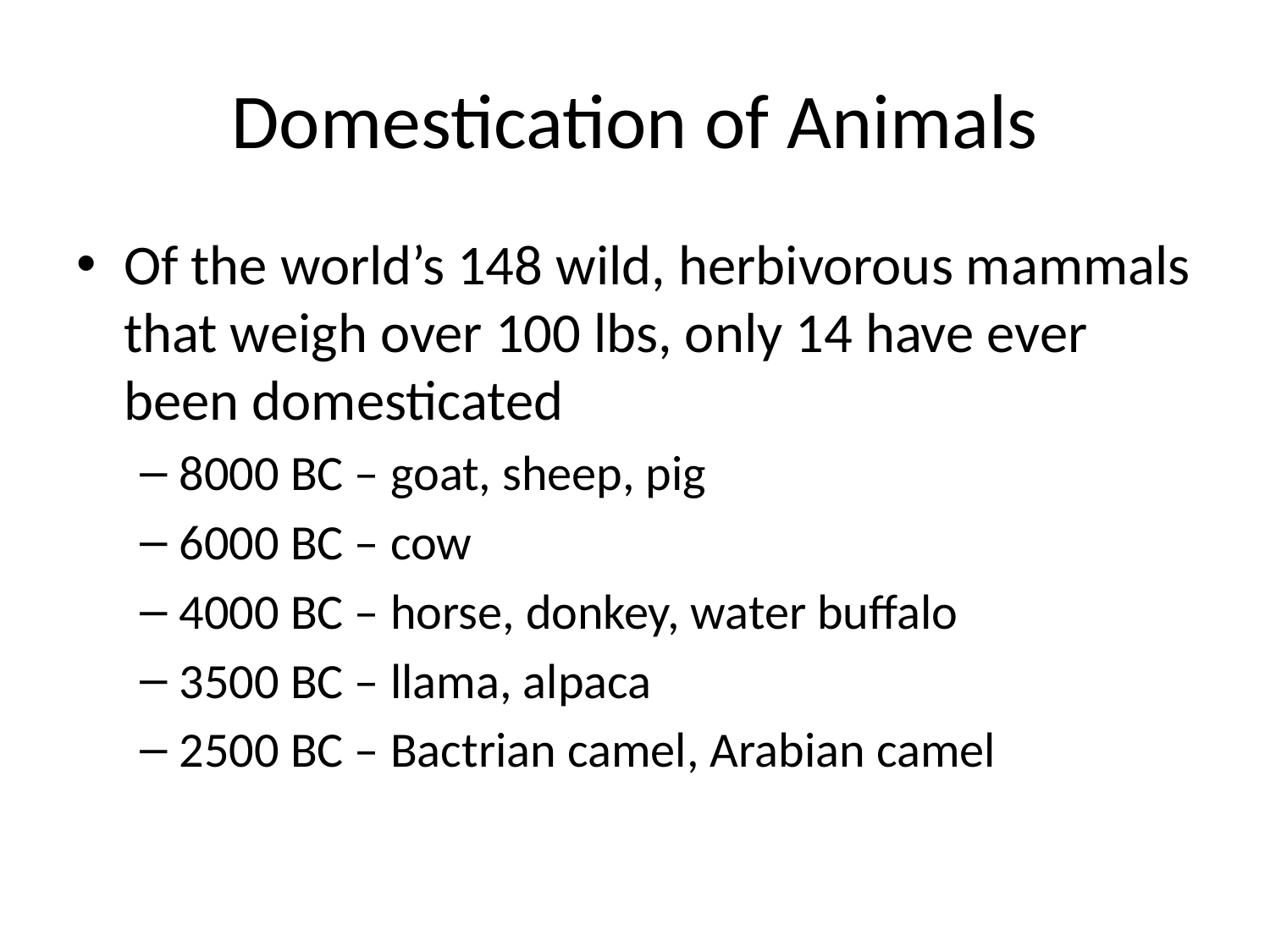

# Domestication of Animals
Of the world’s 148 wild, herbivorous mammals that weigh over 100 lbs, only 14 have ever been domesticated
8000 BC – goat, sheep, pig
6000 BC – cow
4000 BC – horse, donkey, water buffalo
3500 BC – llama, alpaca
2500 BC – Bactrian camel, Arabian camel